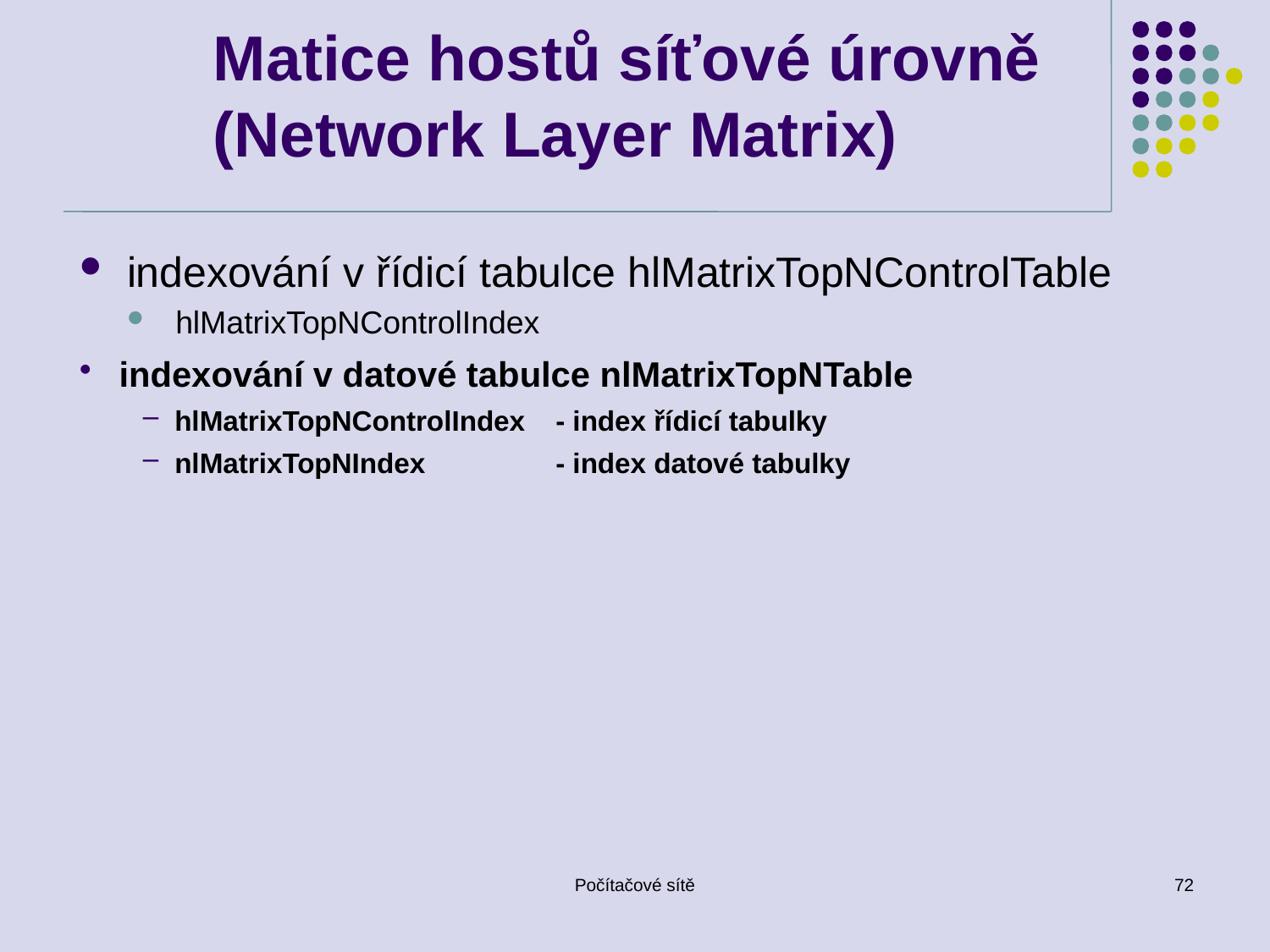

# Matice hostů síťové úrovně (Network Layer Matrix)
indexování v řídicí tabulce hlMatrixTopNControlTable
hlMatrixTopNControlIndex
indexování v datové tabulce nlMatrixTopNTable
hlMatrixTopNControlIndex	- index řídicí tabulky
nlMatrixTopNIndex           	- index datové tabulky
Počítačové sítě
72